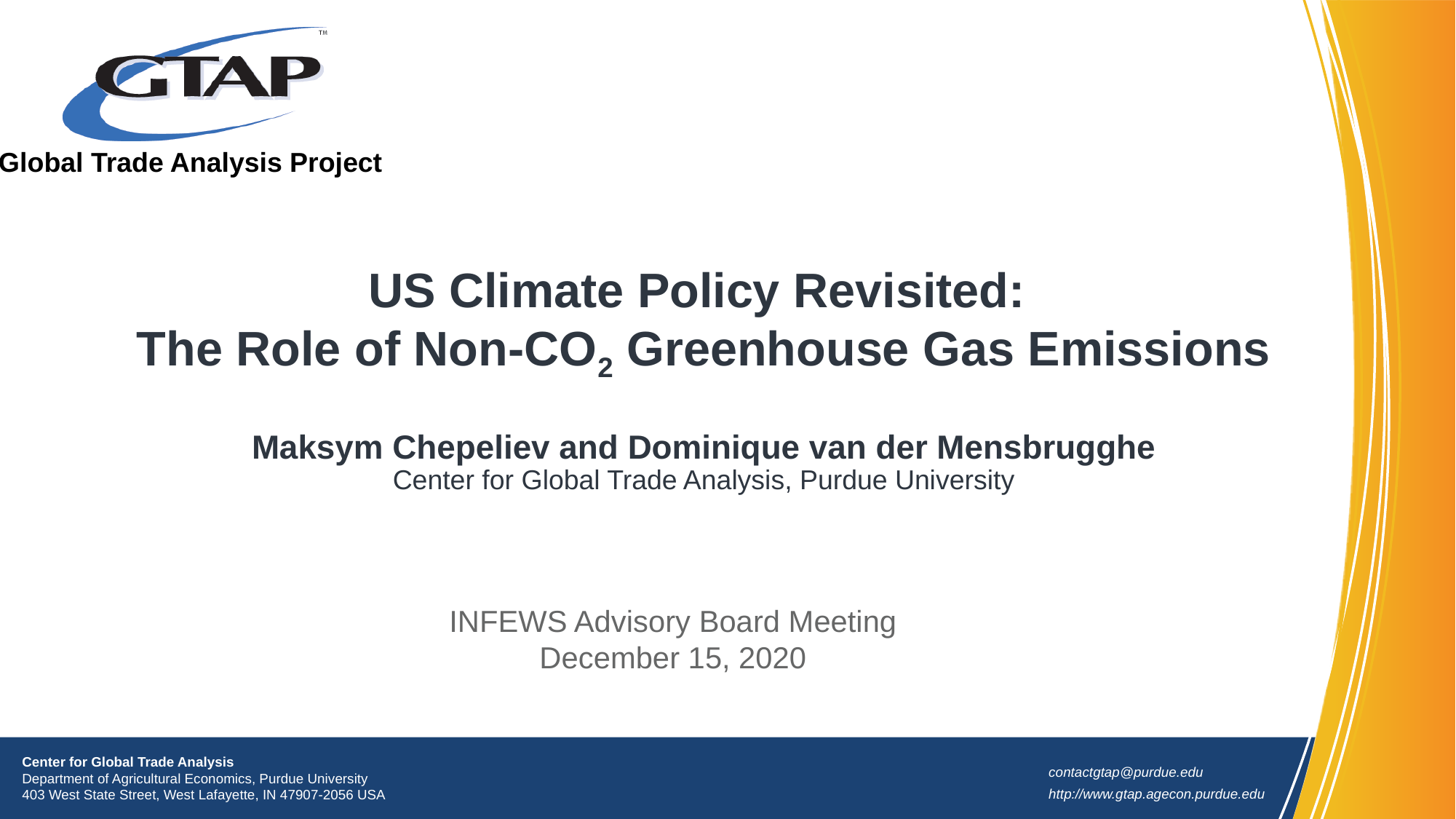

# US Climate Policy Revisited: The Role of Non-CO2 Greenhouse Gas Emissions Maksym Chepeliev and Dominique van der Mensbrugghe Center for Global Trade Analysis, Purdue University
INFEWS Advisory Board Meeting
December 15, 2020